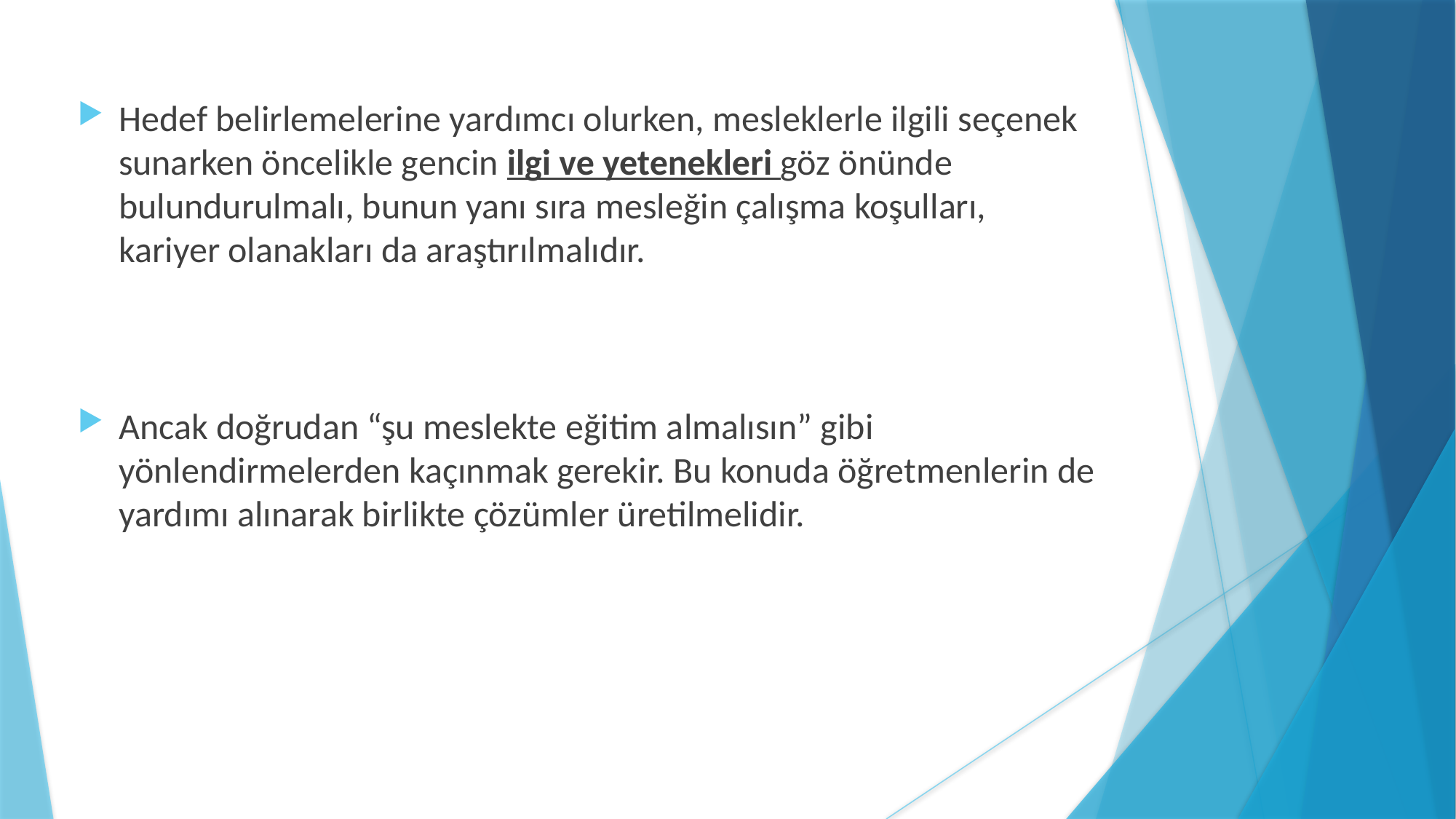

Hedef belirlemelerine yardımcı olurken, mesleklerle ilgili seçenek sunarken öncelikle gencin ilgi ve yetenekleri göz önünde bulundurulmalı, bunun yanı sıra mesleğin çalışma koşulları, kariyer olanakları da araştırılmalıdır.

Ancak doğrudan “şu meslekte eğitim almalısın” gibi yönlendirmelerden kaçınmak gerekir. Bu konuda öğretmenlerin de yardımı alınarak birlikte çözümler üretilmelidir.